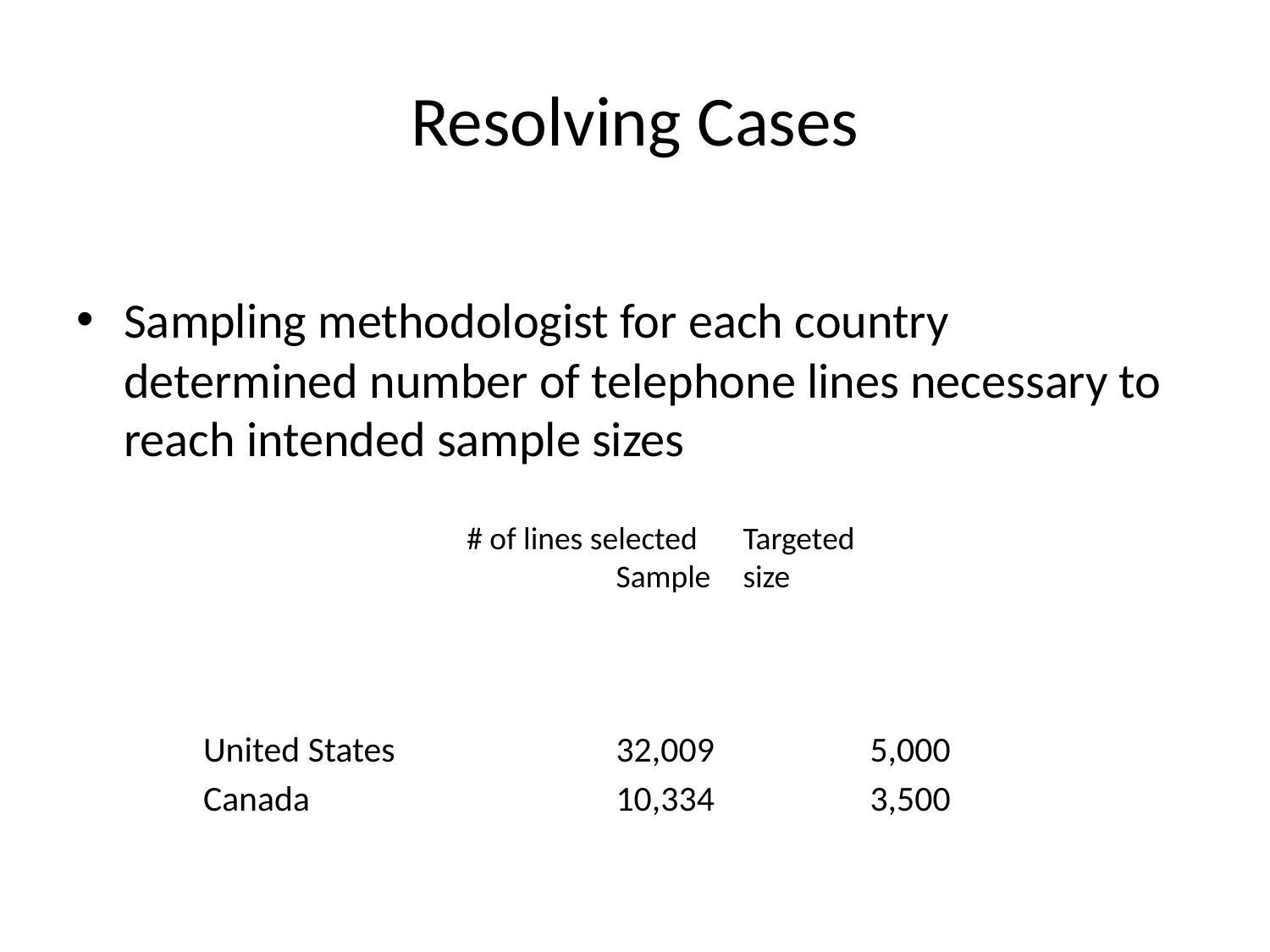

# Resolving Cases

Sampling methodologist for each country determined number of telephone lines necessary to reach intended sample sizes

                   # of lines selected	Targeted 					Sample	size

United States		32,009		5,000
Canada			10,334		3,500